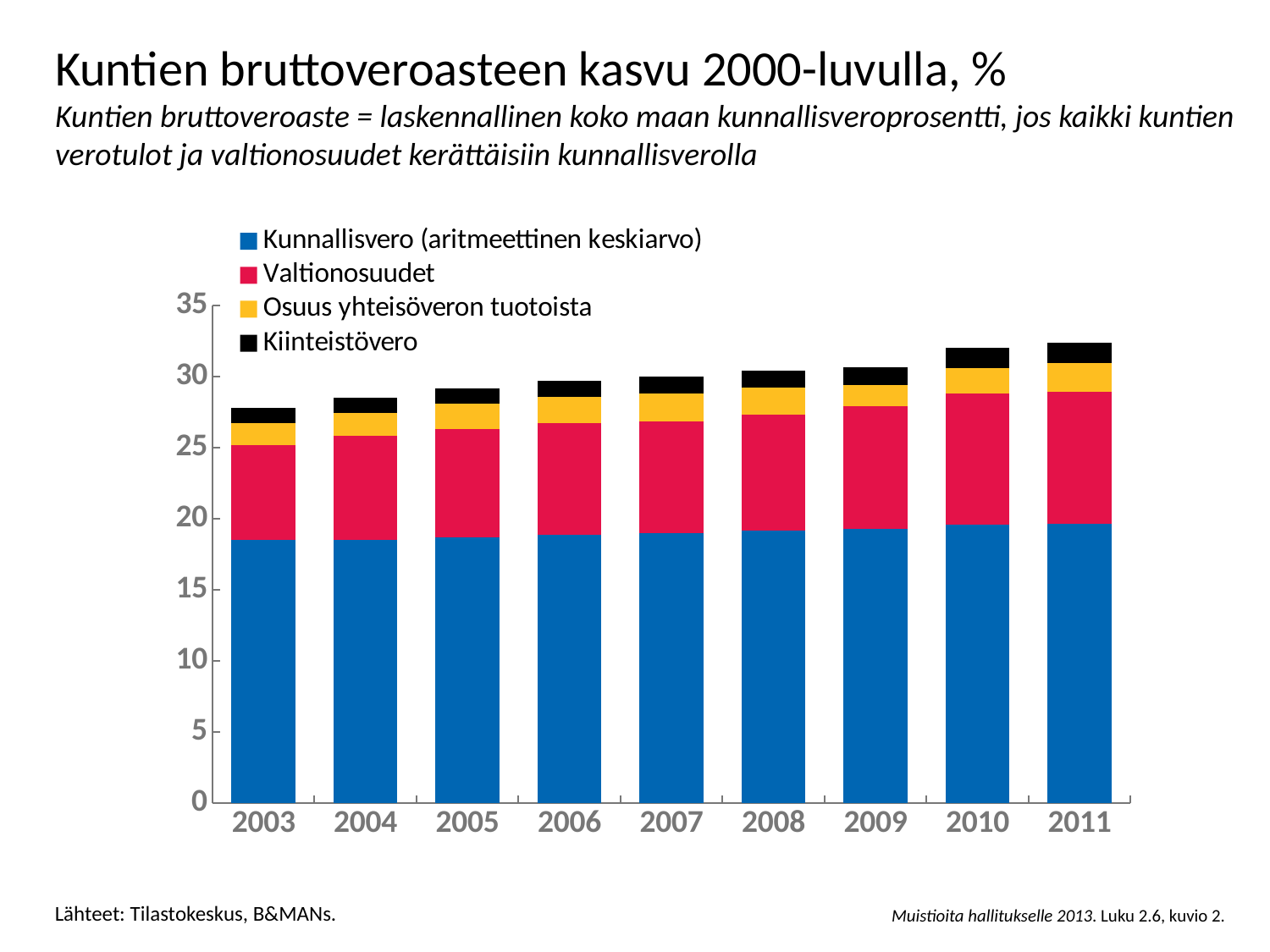

Kuntien bruttoveroasteen kasvu 2000-luvulla, %
Kuntien bruttoveroaste = laskennallinen koko maan kunnallisveroprosentti, jos kaikki kuntien verotulot ja valtionosuudet kerättäisiin kunnallisverolla

### Chart

| Category | Kunnallisvero (aritmeettinen keskiarvo) | Valtionosuudet | Osuus yhteisöveron tuotoista | Kiinteistövero |
|---|---|---|---|---|
| 2003 | 18.5 | 6.701960496154515 | 1.5603043870451172 | 1.0340528519762904 |
| 2004 | 18.5 | 7.340777493612139 | 1.640059383458789 | 1.0618512056724159 |
| 2005 | 18.68 | 7.659027244837336 | 1.7545727683613808 | 1.0959721494127137 |
| 2006 | 18.87 | 7.899742808039597 | 1.7934466717416497 | 1.1287408213322936 |
| 2007 | 19.0 | 7.832271396257371 | 2.0031921844257377 | 1.165536653334987 |
| 2008 | 19.15 | 8.159784887883806 | 1.947065377097367 | 1.1612492899862565 |
| 2009 | 19.3 | 8.639294906076609 | 1.4986894151507661 | 1.2160070860351628 |
| 2010 | 19.6 | 9.238471140784673 | 1.7562962897197092 | 1.4533074676160629 |
| 2011 | 19.66 | 9.293547686850046 | 2.0120210031898114 | 1.4577774090380535 |
Lähteet: Tilastokeskus, B&MANs.
Muistioita hallitukselle 2013. Luku 2.6, kuvio 2.